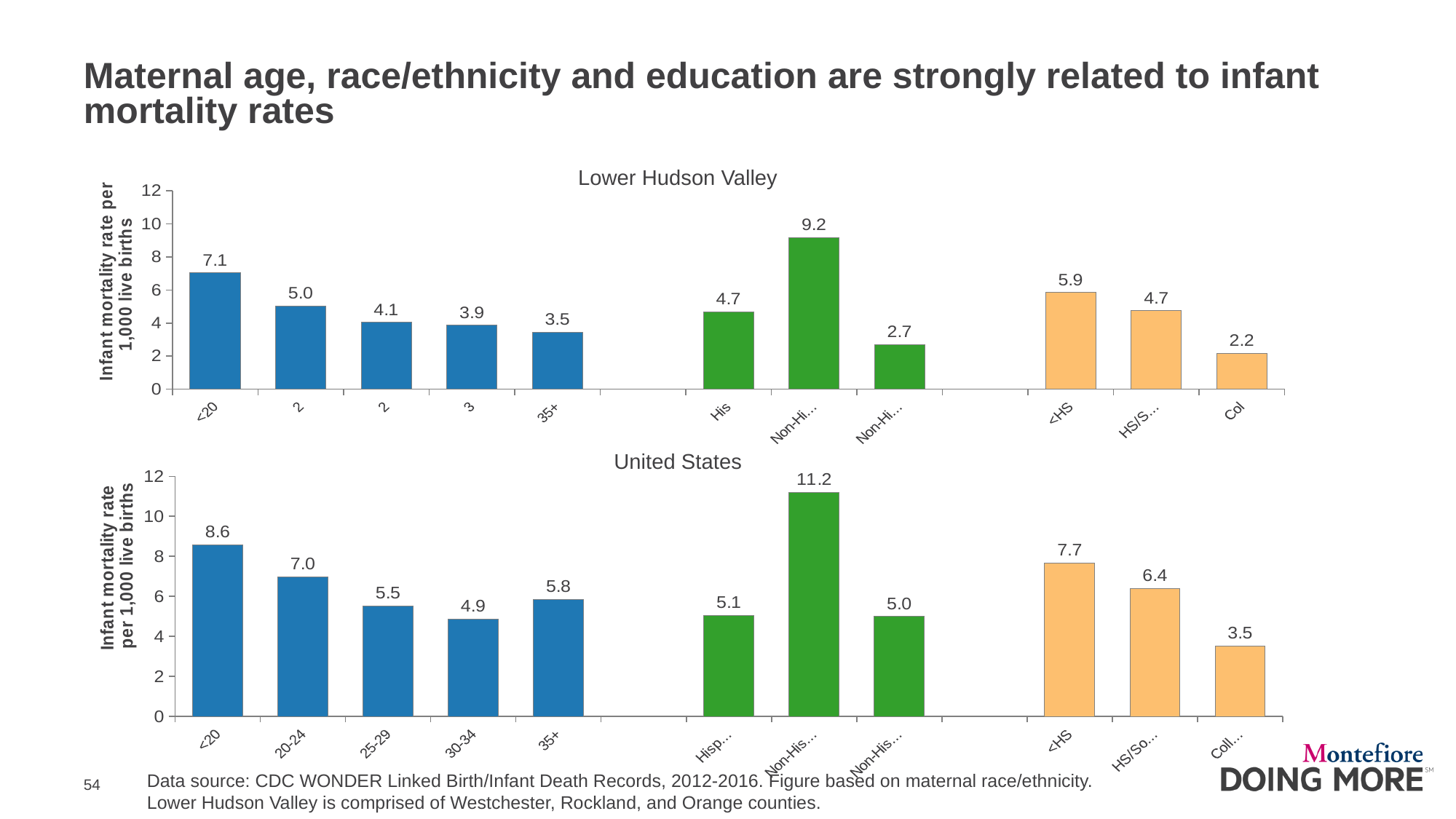

# Maternal age, race/ethnicity and education are strongly related to infant mortality rates
Lower Hudson Valley

### Chart

| Category | Infant mortality |
|---|---|
| <20 | 7.05 |
| 20-24 | 5.04 |
| 25-29 | 4.05 |
| 30-34 | 3.87 |
| 35+ | 3.4586633939529174 |
|  | None |
| Hispanic | 4.686686339177226 |
| Non-Hispanic Black | 9.17 |
| Non-Hispanic White | 2.69 |
|  | None |
| <HS | 5.855932685200978 |
| HS/Some college | 4.745964783565664 |
| College+ | 2.1807453017766663 |
United States

### Chart

| Category | Infant mortality |
|---|---|
| <20 | 8.56 |
| 20-24 | 6.98 |
| 25-29 | 5.53 |
| 30-34 | 4.87 |
| 35+ | 5.83 |
|  | None |
| Hispanic | 5.05 |
| Non-Hispanic Black | 11.18 |
| Non-Hispanic White | 4.99 |
|  | None |
| <HS | 7.675290606409075 |
| HS/Some college | 6.389750497164454 |
| College+ | 3.525345716169687 |
Data source: CDC WONDER Linked Birth/Infant Death Records, 2012-2016. Figure based on maternal race/ethnicity.
Lower Hudson Valley is comprised of Westchester, Rockland, and Orange counties.